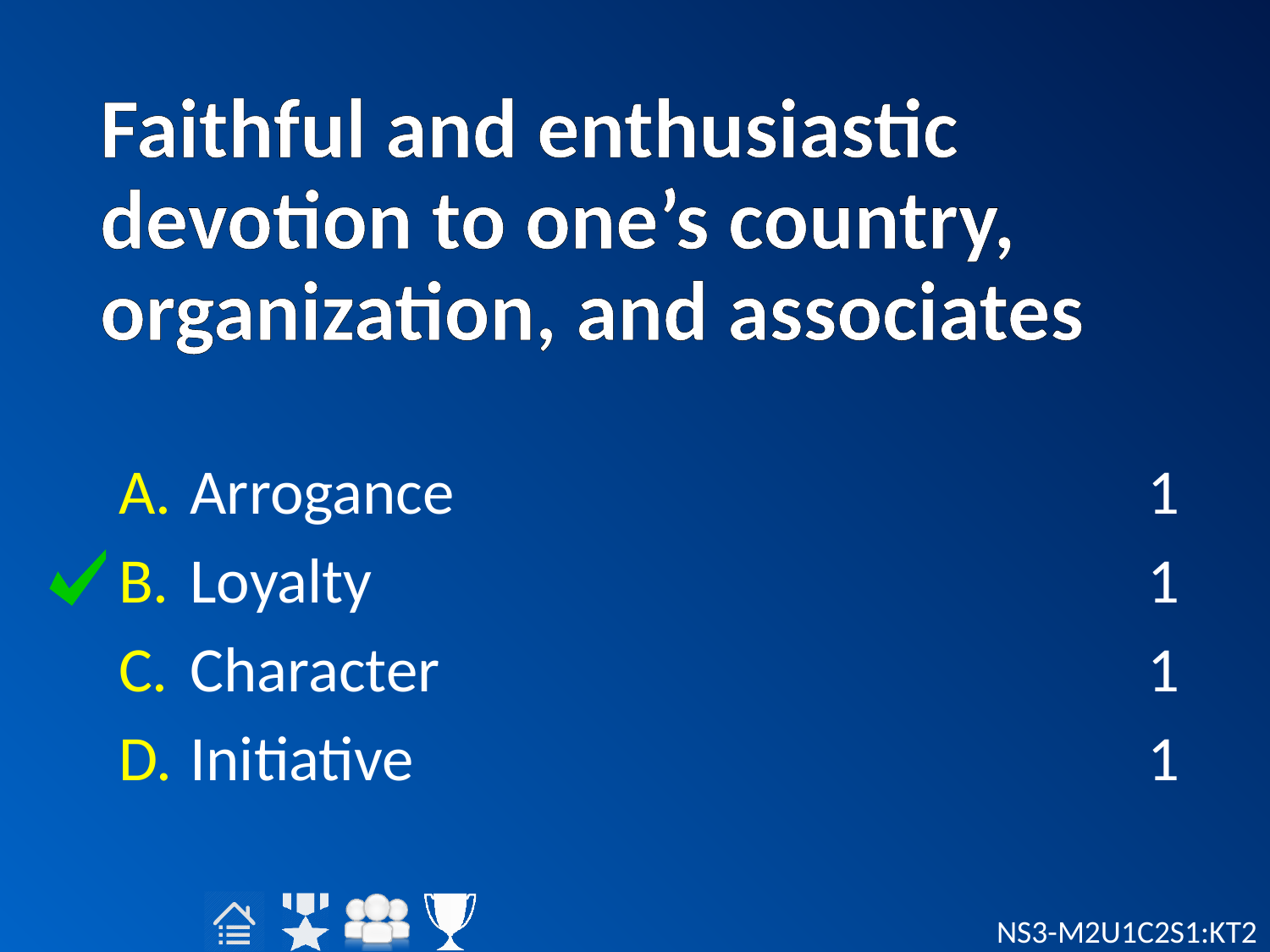

# Faithful and enthusiastic devotion to one’s country, organization, and associates
Arrogance
Loyalty
Character
Initiative
1
1
1
1

NS3-M2U1C2S1:KT2